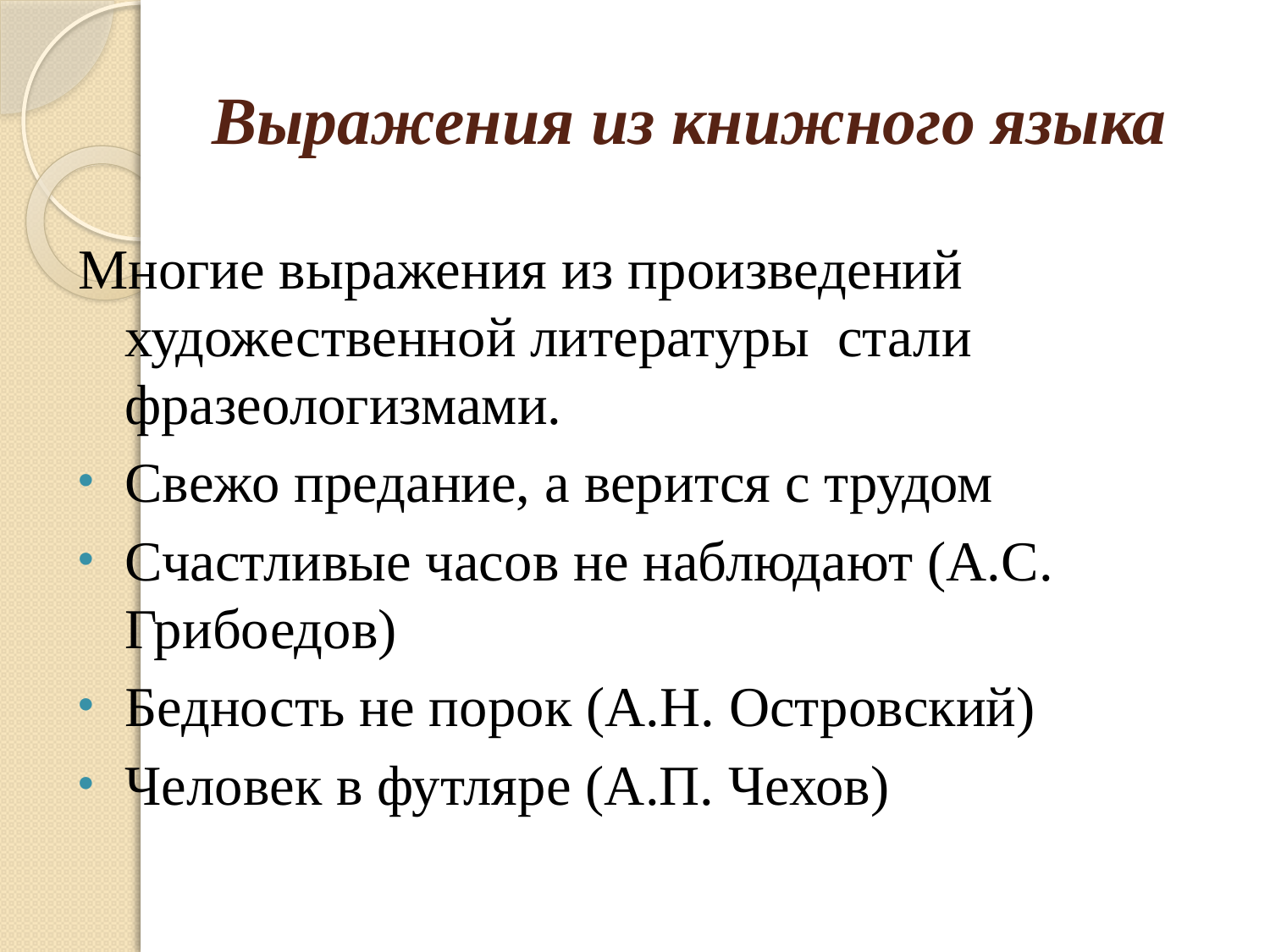

# Выражения из книжного языка
Многие выражения из произведений художественной литературы  стали фразеологизмами.
Свежо предание, а верится с трудом
Счастливые часов не наблюдают (А.С. Грибоедов)
Бедность не порок (А.Н. Островский)
Человек в футляре (А.П. Чехов)